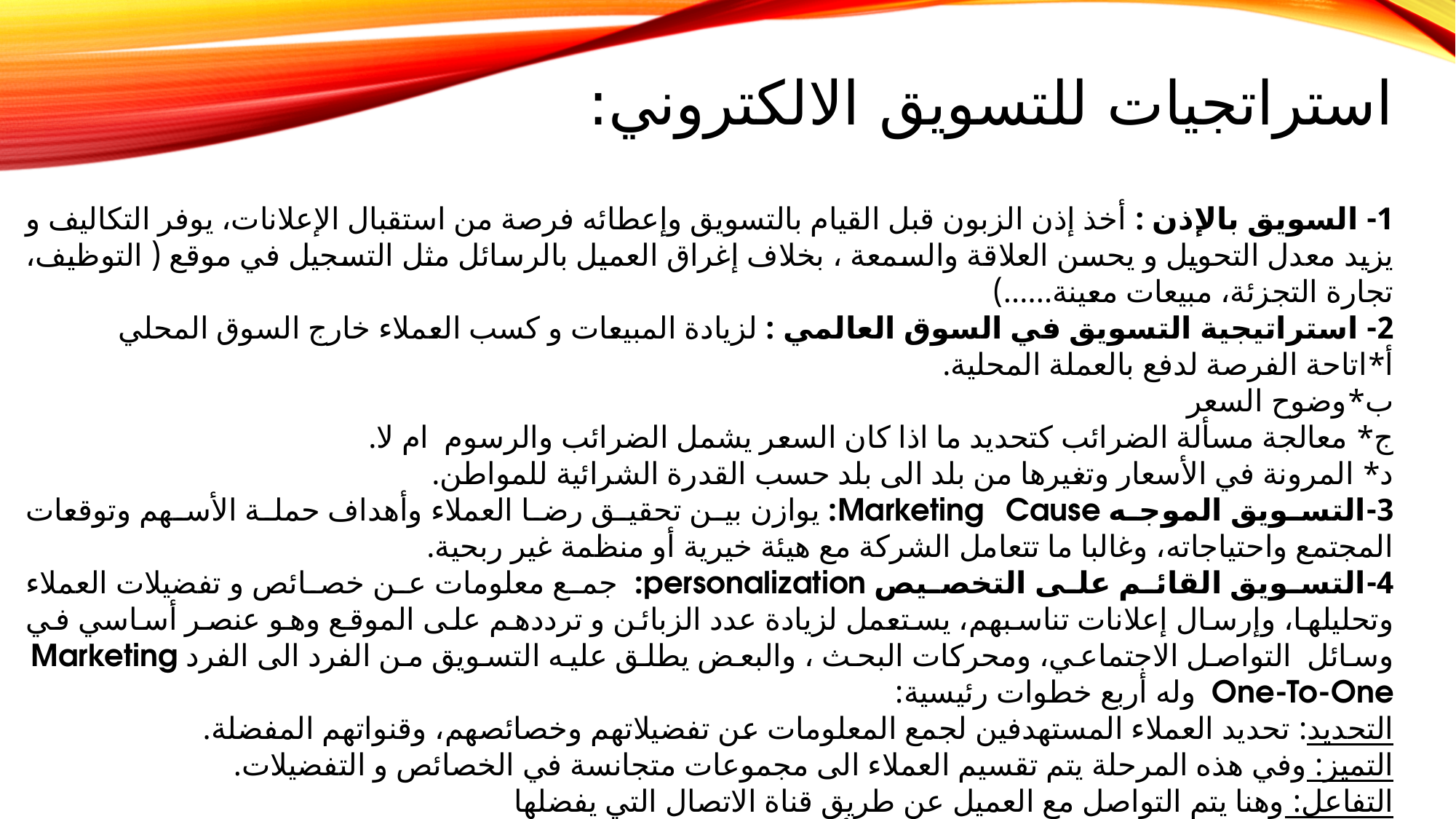

استراتجيات للتسويق الالكتروني:
1- السويق بالإذن : أخذ إذن الزبون قبل القيام بالتسويق وإعطائه فرصة من استقبال الإعلانات، يوفر التكاليف و يزيد معدل التحويل و يحسن العلاقة والسمعة ، بخلاف إغراق العميل بالرسائل مثل التسجيل في موقع ( التوظيف، تجارة التجزئة، مبيعات معينة......)
2- استراتيجية التسويق في السوق العالمي : لزيادة المبيعات و كسب العملاء خارج السوق المحلي
أ*اتاحة الفرصة لدفع بالعملة المحلية.
ب*وضوح السعر
ج* معالجة مسألة الضرائب كتحديد ما اذا كان السعر يشمل الضرائب والرسوم  ام لا.
د* المرونة في الأسعار وتغيرها من بلد الى بلد حسب القدرة الشرائية للمواطن.
3-التسويق الموجه Marketing Cause: يوازن بين تحقيق رضا العملاء وأهداف حملة الأسهم وتوقعات المجتمع واحتياجاته، وغالبا ما تتعامل الشركة مع هيئة خيرية أو منظمة غير ربحية.
4-التسويق القائم على التخصيص personalization:  جمع معلومات عن خصائص و تفضيلات العملاء وتحليلها، وإرسال إعلانات تناسبهم، يستعمل لزيادة عدد الزبائن و ترددهم على الموقع وهو عنصر أساسي في وسائل  التواصل الاجتماعي، ومحركات البحث ، والبعض يطلق عليه التسويق من الفرد الى الفرد Marketing One-To-One  وله أربع خطوات رئيسية:
التحديد: تحديد العملاء المستهدفين لجمع المعلومات عن تفضيلاتهم وخصائصهم، وقنواتهم المفضلة.
التميز: وفي هذه المرحلة يتم تقسيم العملاء الى مجموعات متجانسة في الخصائص و التفضيلات.
التفاعل: وهنا يتم التواصل مع العميل عن طريق قناة الاتصال التي يفضلها
التخصيص: يتم ارسال رسالة ترويجية بالمنتج أو الخدمة التي تناسب العميل.